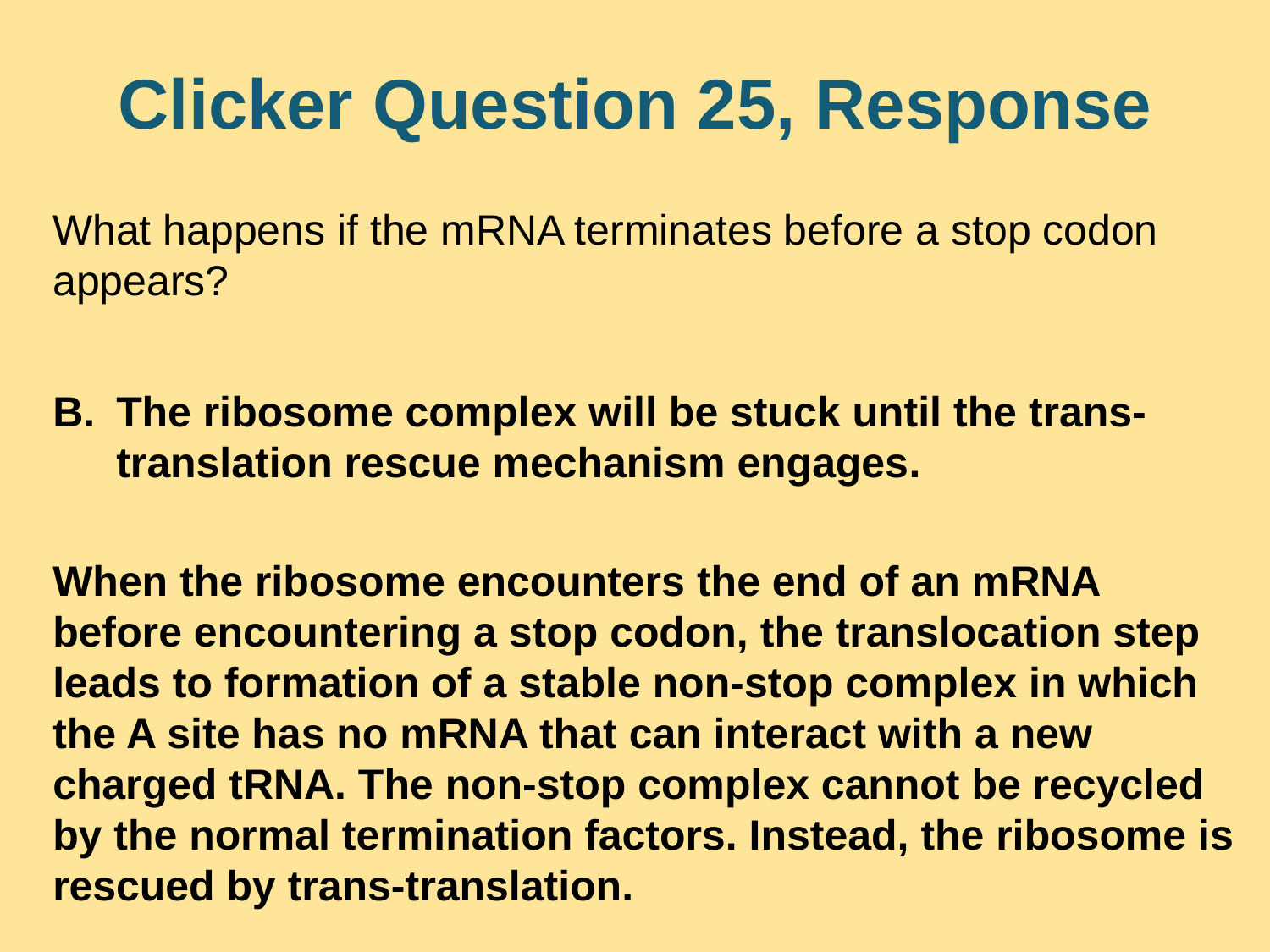

# Clicker Question 25, Response
What happens if the mRNA terminates before a stop codon appears?

The ribosome complex will be stuck until the trans-translation rescue mechanism engages.

When the ribosome encounters the end of an mRNA before encountering a stop codon, the translocation step leads to formation of a stable non-stop complex in which the A site has no mRNA that can interact with a new charged tRNA. The non-stop complex cannot be recycled by the normal termination factors. Instead, the ribosome is rescued by trans-translation.